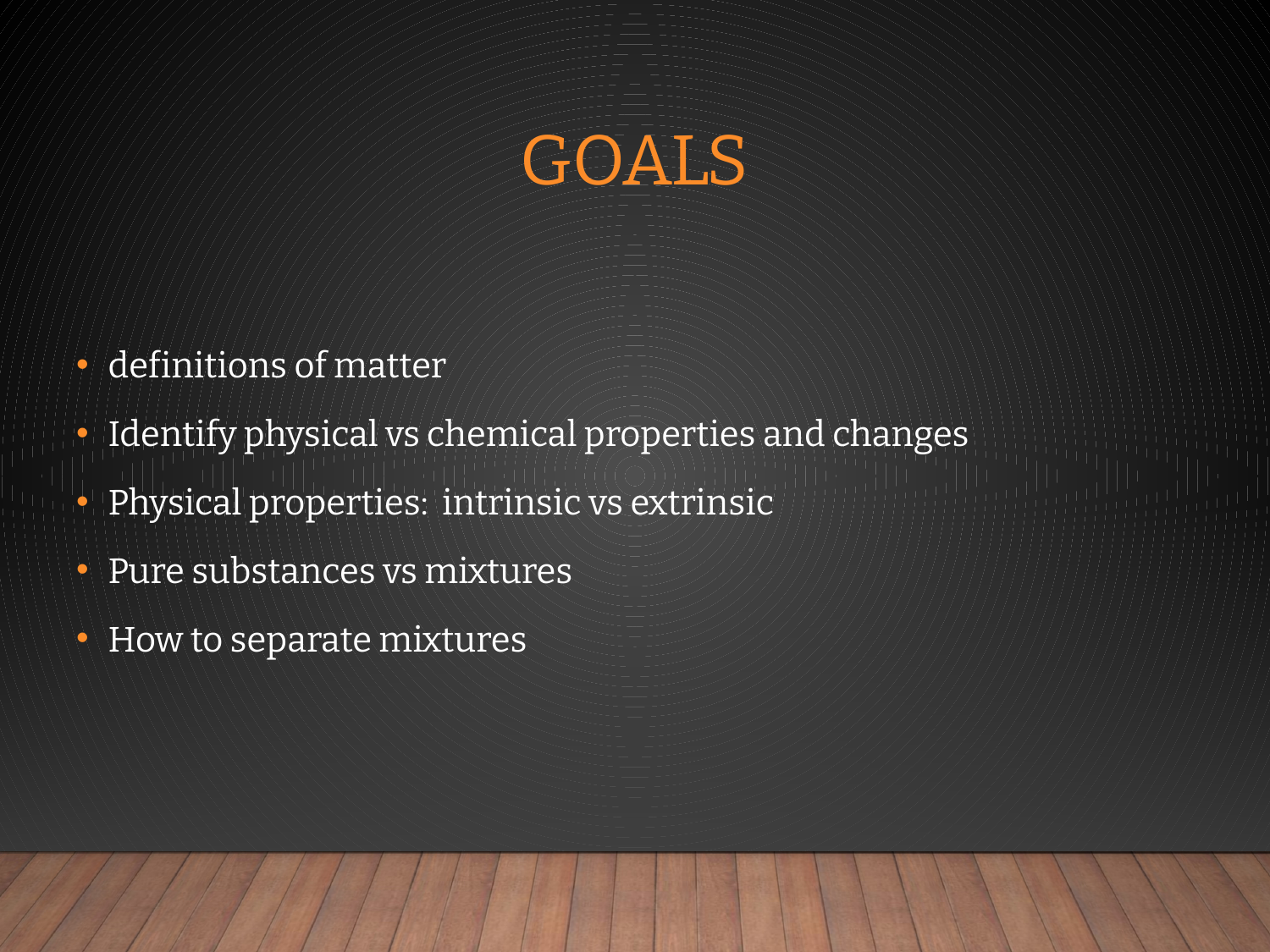

# GOALS
definitions of matter
Identify physical vs chemical properties and changes
Physical properties:  intrinsic vs extrinsic
Pure substances vs mixtures
How to separate mixtures